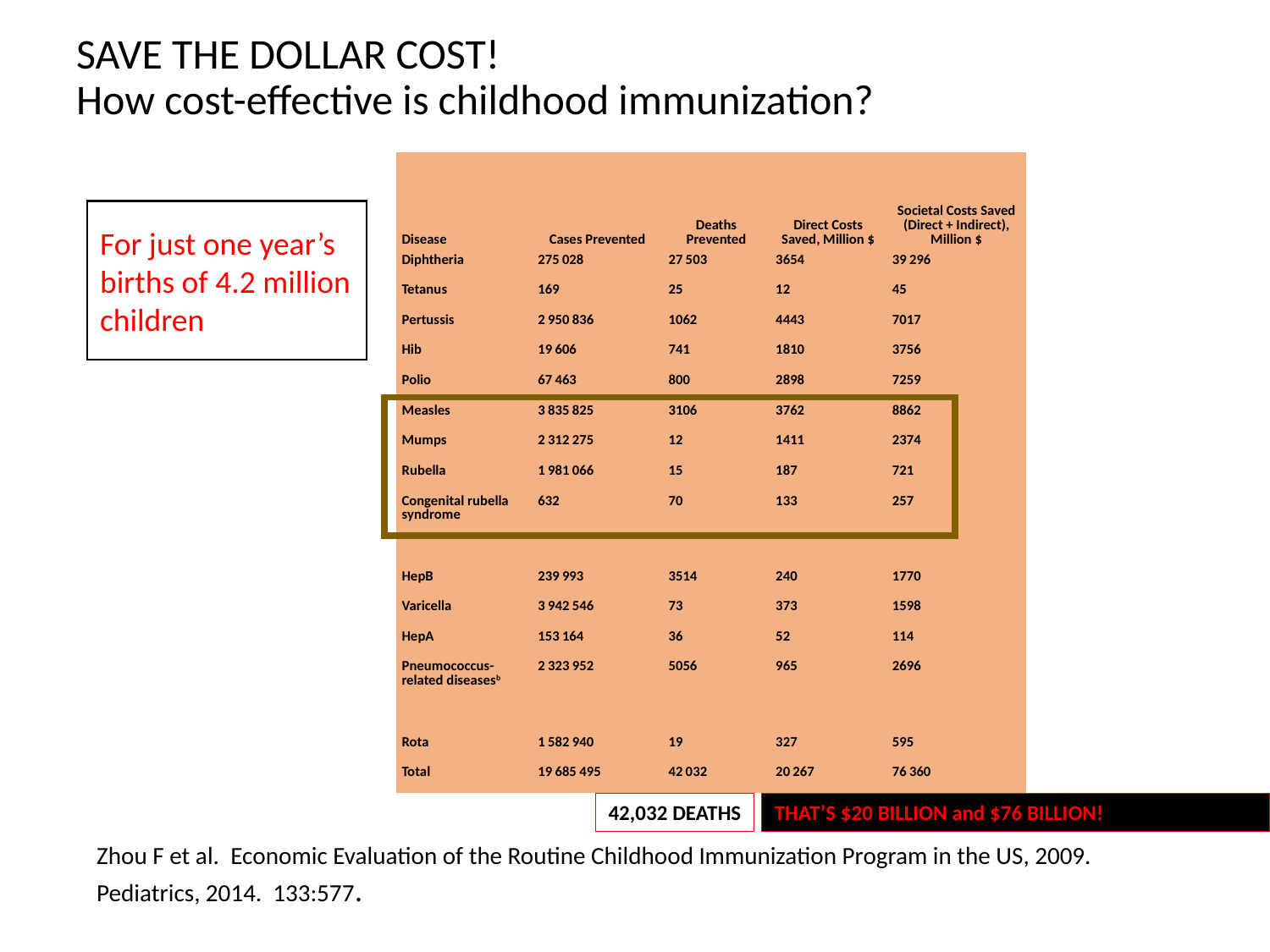

# SAVE THE DOLLAR COST! How cost-effective is childhood immunization?
| Disease | Cases Prevented | Deaths Prevented | Direct Costs Saved, Million $ | Societal Costs Saved (Direct + Indirect), Million $ |
| --- | --- | --- | --- | --- |
| Diphtheria | 275 028 | 27 503 | 3654 | 39 296 |
| Tetanus | 169 | 25 | 12 | 45 |
| Pertussis | 2 950 836 | 1062 | 4443 | 7017 |
| Hib | 19 606 | 741 | 1810 | 3756 |
| Polio | 67 463 | 800 | 2898 | 7259 |
| Measles | 3 835 825 | 3106 | 3762 | 8862 |
| Mumps | 2 312 275 | 12 | 1411 | 2374 |
| Rubella | 1 981 066 | 15 | 187 | 721 |
| Congenital rubella syndrome | 632 | 70 | 133 | 257 |
| HepB | 239 993 | 3514 | 240 | 1770 |
| Varicella | 3 942 546 | 73 | 373 | 1598 |
| HepA | 153 164 | 36 | 52 | 114 |
| Pneumococcus-related diseasesb | 2 323 952 | 5056 | 965 | 2696 |
| Rota | 1 582 940 | 19 | 327 | 595 |
| Total | 19 685 495 | 42 032 | 20 267 | 76 360 |
For just one year’s births of 4.2 million children

42,032 DEATHS
THAT’S $20 BILLION and $76 BILLION!
Zhou F et al.  Economic Evaluation of the Routine Childhood Immunization Program in the US, 2009.  Pediatrics, 2014.  133:577.